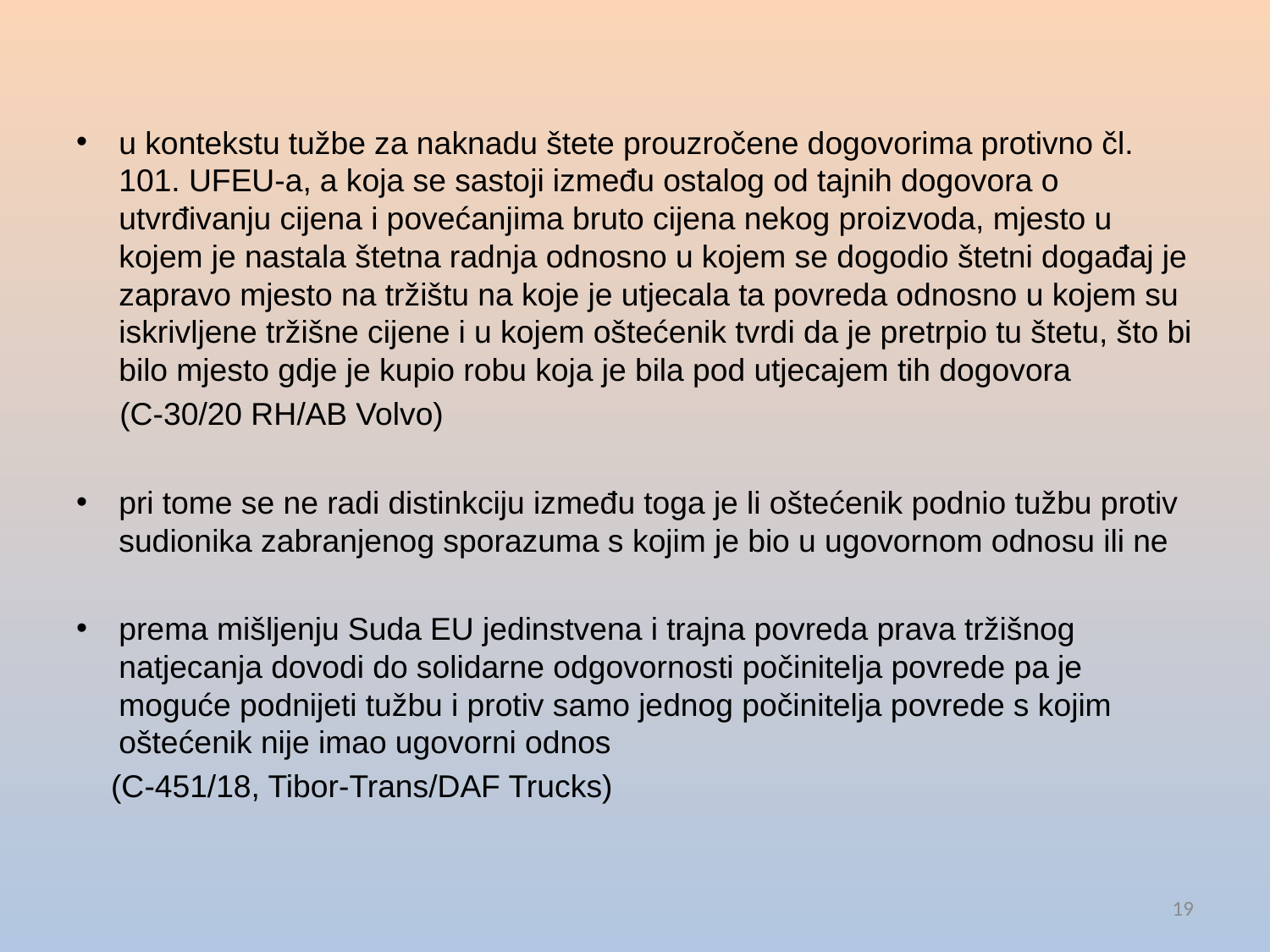

u kontekstu tužbe za naknadu štete prouzročene dogovorima protivno čl. 101. UFEU-a, a koja se sastoji između ostalog od tajnih dogovora o utvrđivanju cijena i povećanjima bruto cijena nekog proizvoda, mjesto u kojem je nastala štetna radnja odnosno u kojem se dogodio štetni događaj je zapravo mjesto na tržištu na koje je utjecala ta povreda odnosno u kojem su iskrivljene tržišne cijene i u kojem oštećenik tvrdi da je pretrpio tu štetu, što bi bilo mjesto gdje je kupio robu koja je bila pod utjecajem tih dogovora
     (C-30/20 RH/AB Volvo)

pri tome se ne radi distinkciju između toga je li oštećenik podnio tužbu protiv sudionika zabranjenog sporazuma s kojim je bio u ugovornom odnosu ili ne

prema mišljenju Suda EU jedinstvena i trajna povreda prava tržišnog natjecanja dovodi do solidarne odgovornosti počinitelja povrede pa je moguće podnijeti tužbu i protiv samo jednog počinitelja povrede s kojim oštećenik nije imao ugovorni odnos
    (C-451/18, Tibor-Trans/DAF Trucks)

19